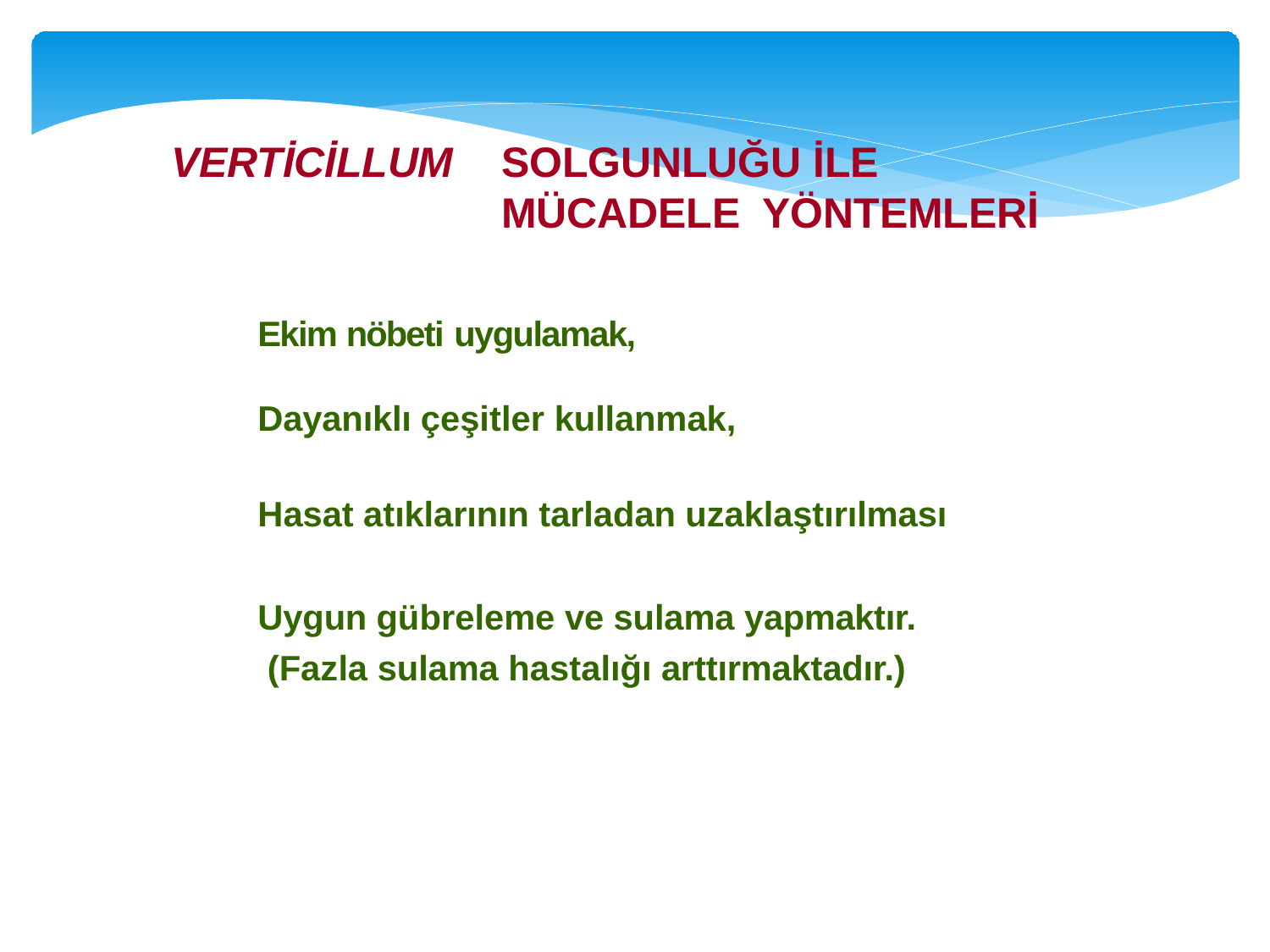

# VERTİCİLLUM	SOLGUNLUĞU İLE MÜCADELE  YÖNTEMLERİ
Ekim nöbeti uygulamak,
Dayanıklı çeşitler kullanmak,

Hasat atıklarının tarladan uzaklaştırılması

Uygun gübreleme ve sulama yapmaktır.  (Fazla sulama hastalığı arttırmaktadır.)